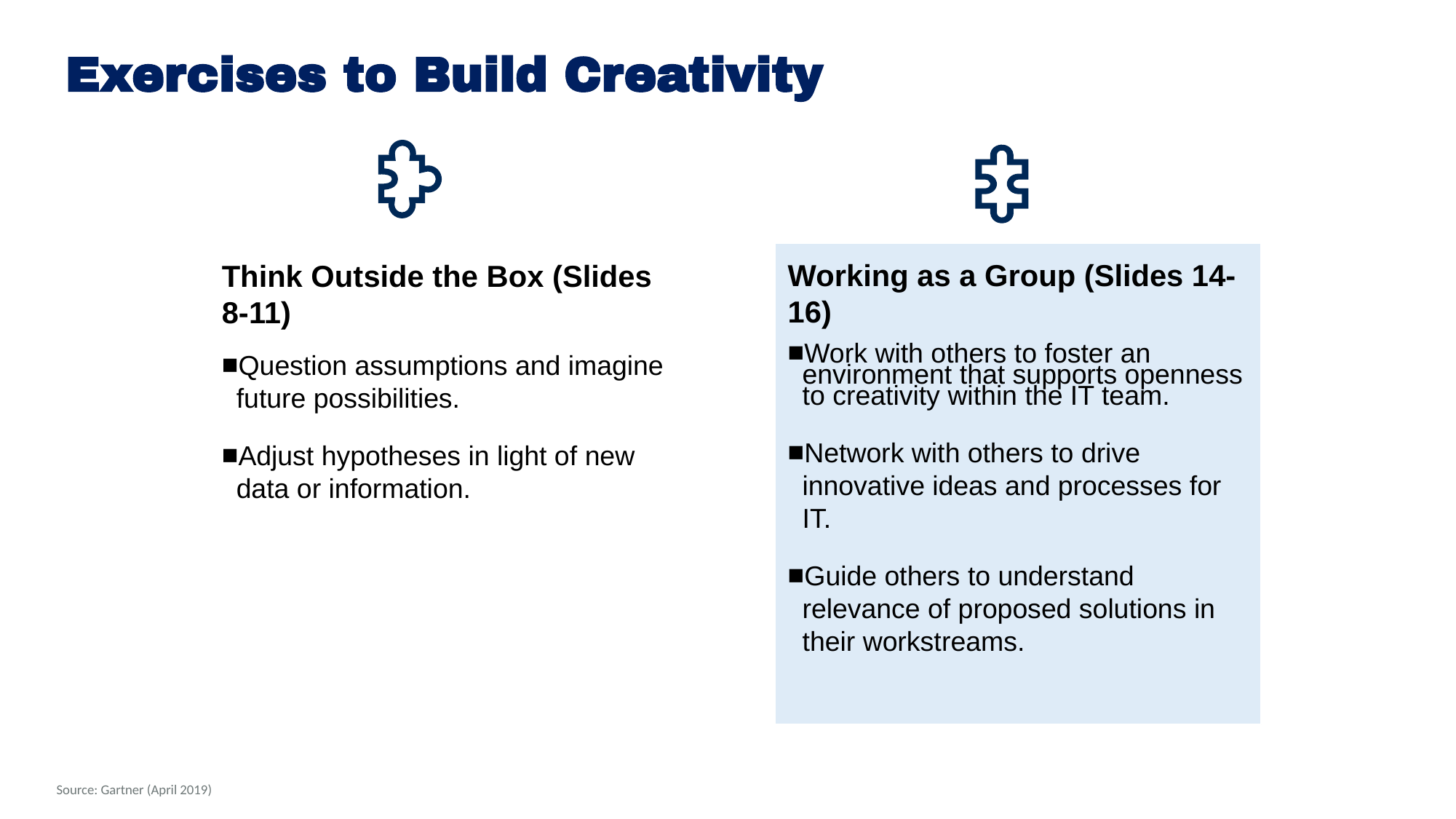

Exercises to Build Creativity

Working as a Group (Slides 14-16)
Work with others to foster an environment that supports openness to creativity within the IT team.
Network with others to drive innovative ideas and processes for IT.
Guide others to understand relevance of proposed solutions in their workstreams.
Think Outside the Box (Slides 8-11)
Question assumptions and imagine future possibilities.
Adjust hypotheses in light of new data or information.

Source: Gartner (April 2019)